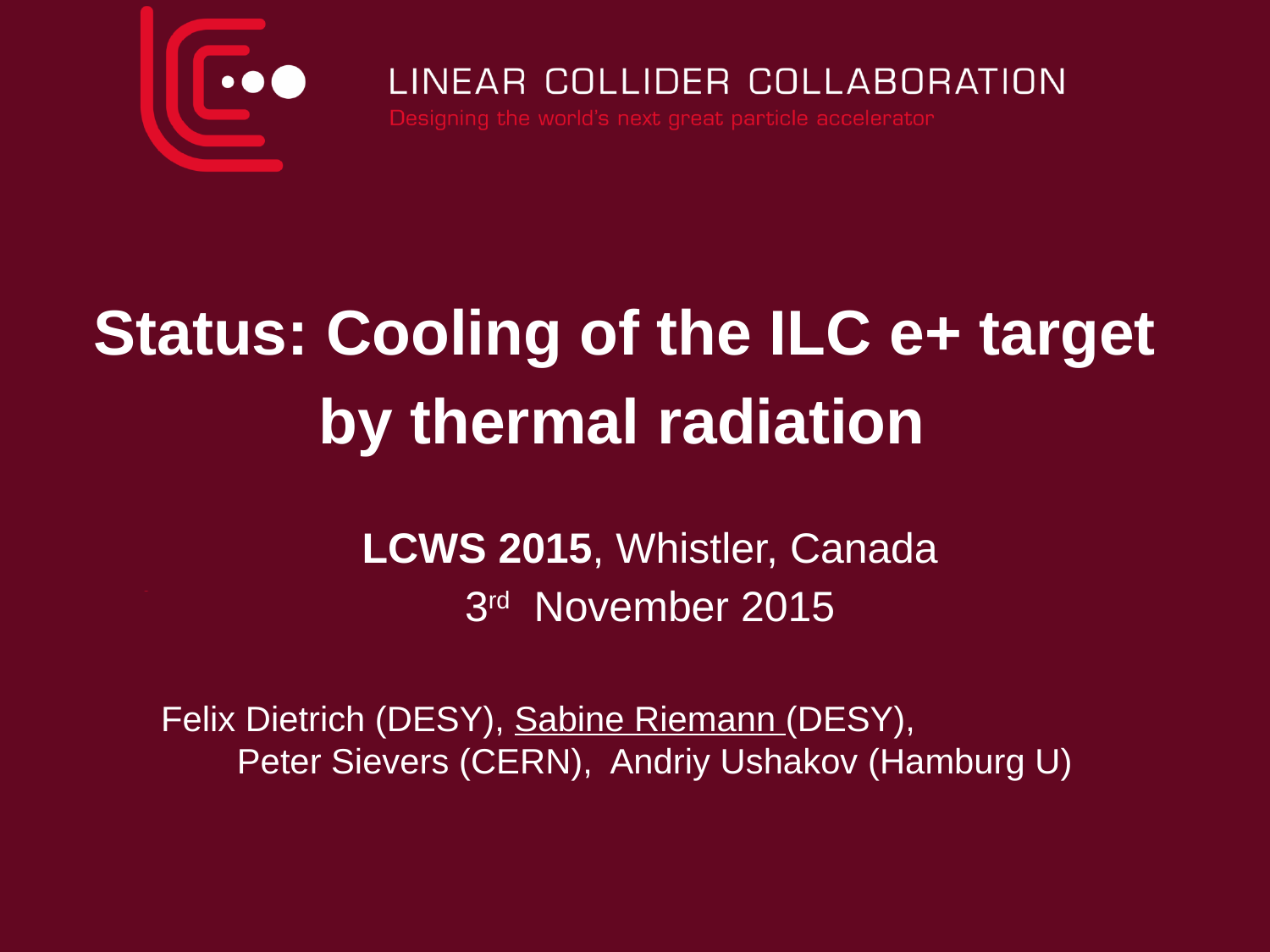

Status: Cooling of the ILC e+ target
by thermal radiation

LCWS 2015, Whistler, Canada
3rd  November 2015

Felix Dietrich (DESY), Sabine Riemann (DESY),                         Peter Sievers (CERN),  Andriy Ushakov (Hamburg U)